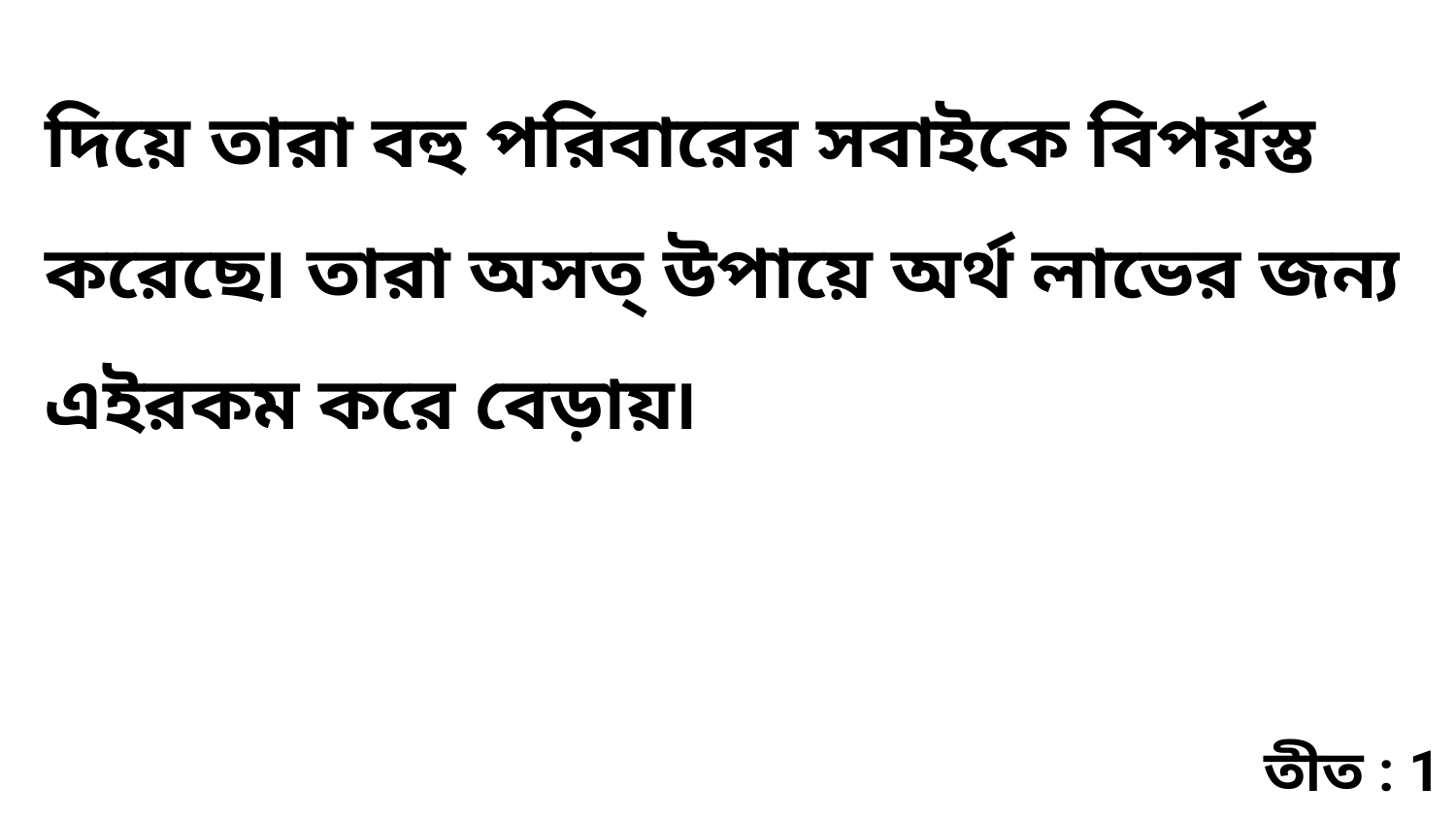

দিয়ে তারা বহু পরিবারের সবাইকে বিপর্য়স্ত করেছে৷ তারা অসত্ উপায়ে অর্থ লাভের জন্য এইরকম করে বেড়ায়৷
তীত : 1